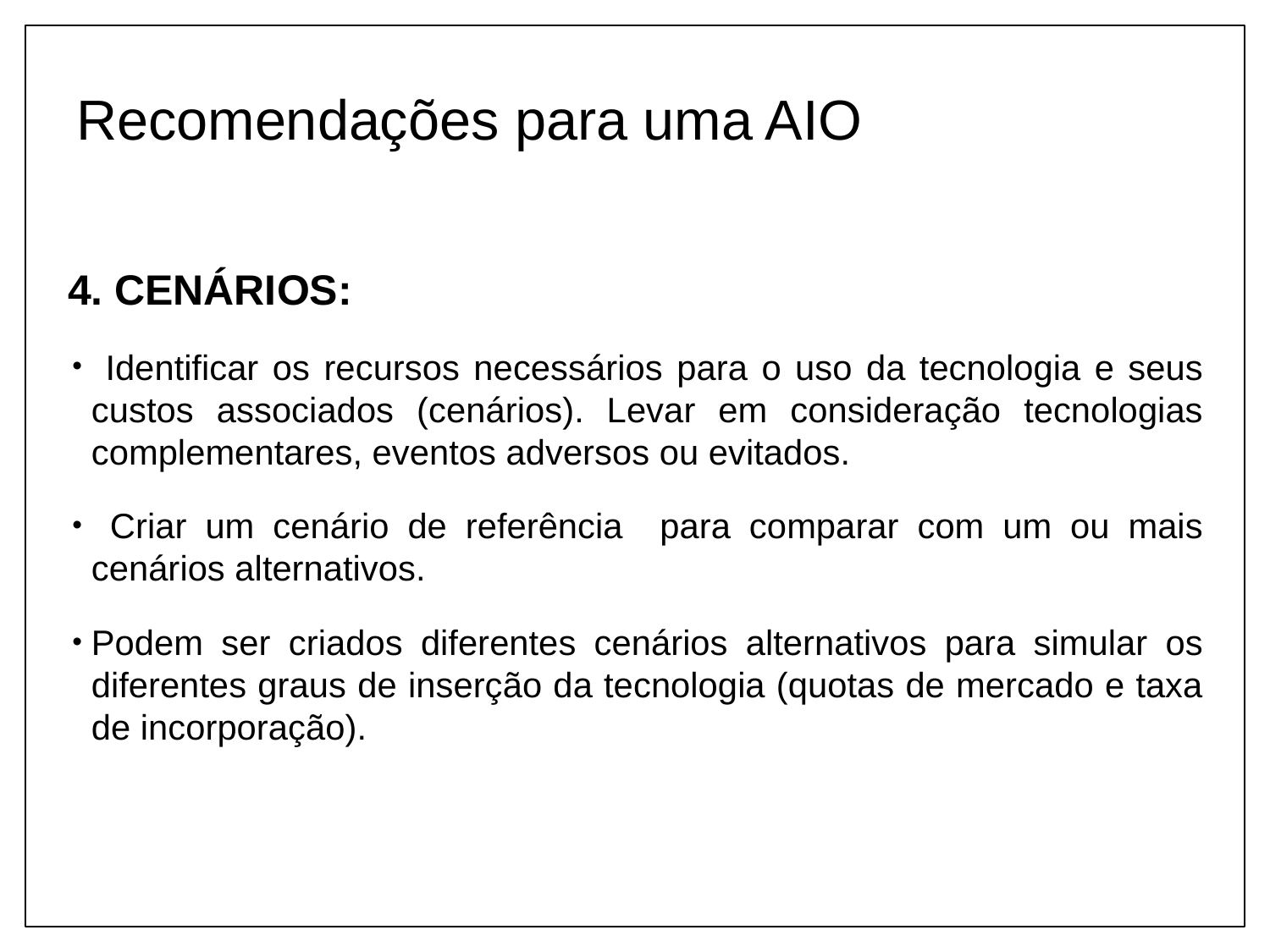

# Recomendações para uma AIO
4. CENÁRIOS:
 Identificar os recursos necessários para o uso da tecnologia e seus custos associados (cenários). Levar em consideração tecnologias complementares, eventos adversos ou evitados.
 Criar um cenário de referência  para comparar com um ou mais cenários alternativos.
Podem ser criados diferentes cenários alternativos para simular os diferentes graus de inserção da tecnologia (quotas de mercado e taxa de incorporação).